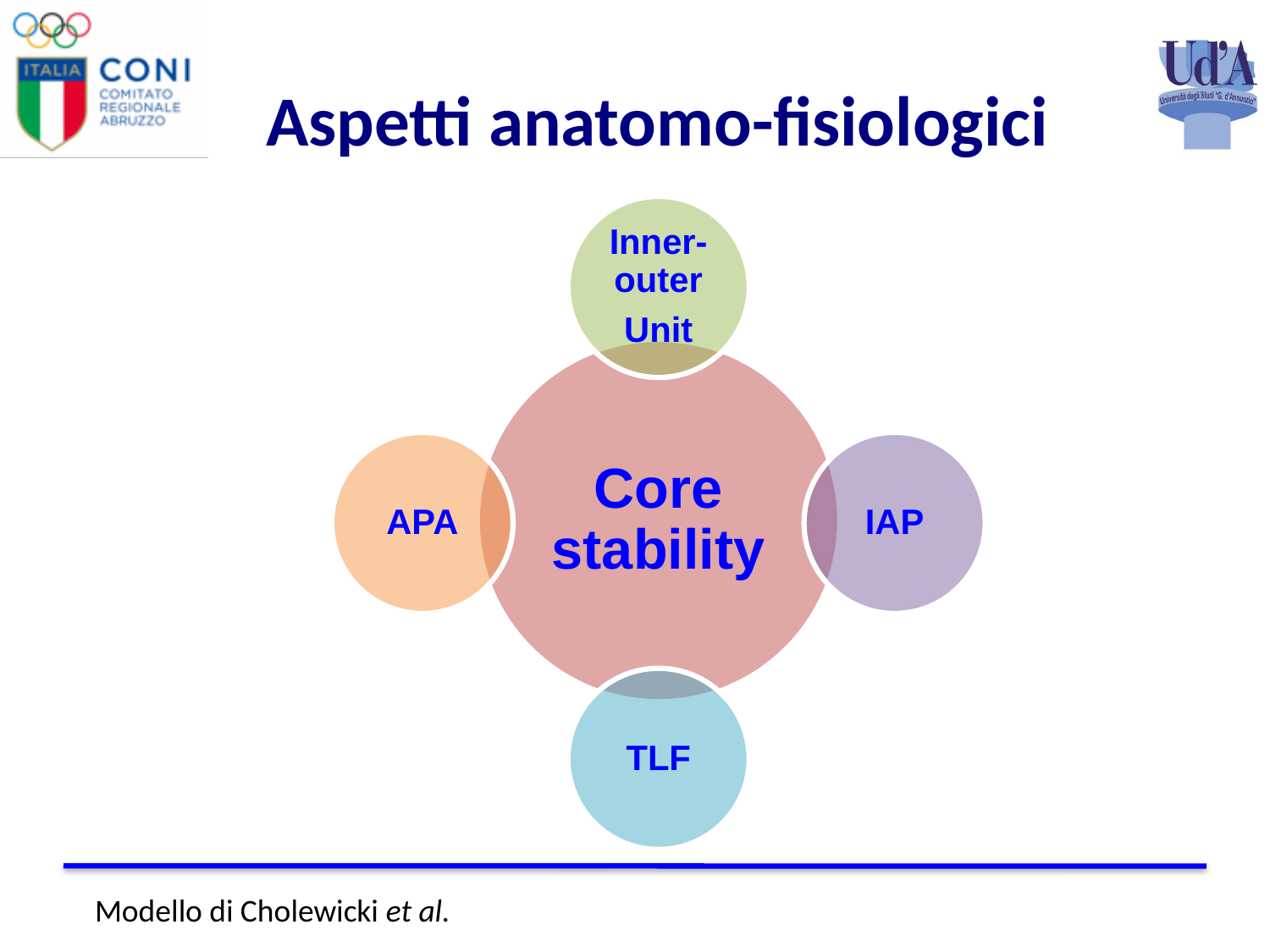

# Aspetti anatomo-fisiologici
Core stability
Inner-outer
Unit
IAP
TLF
APA
Modello di Cholewicki et al.